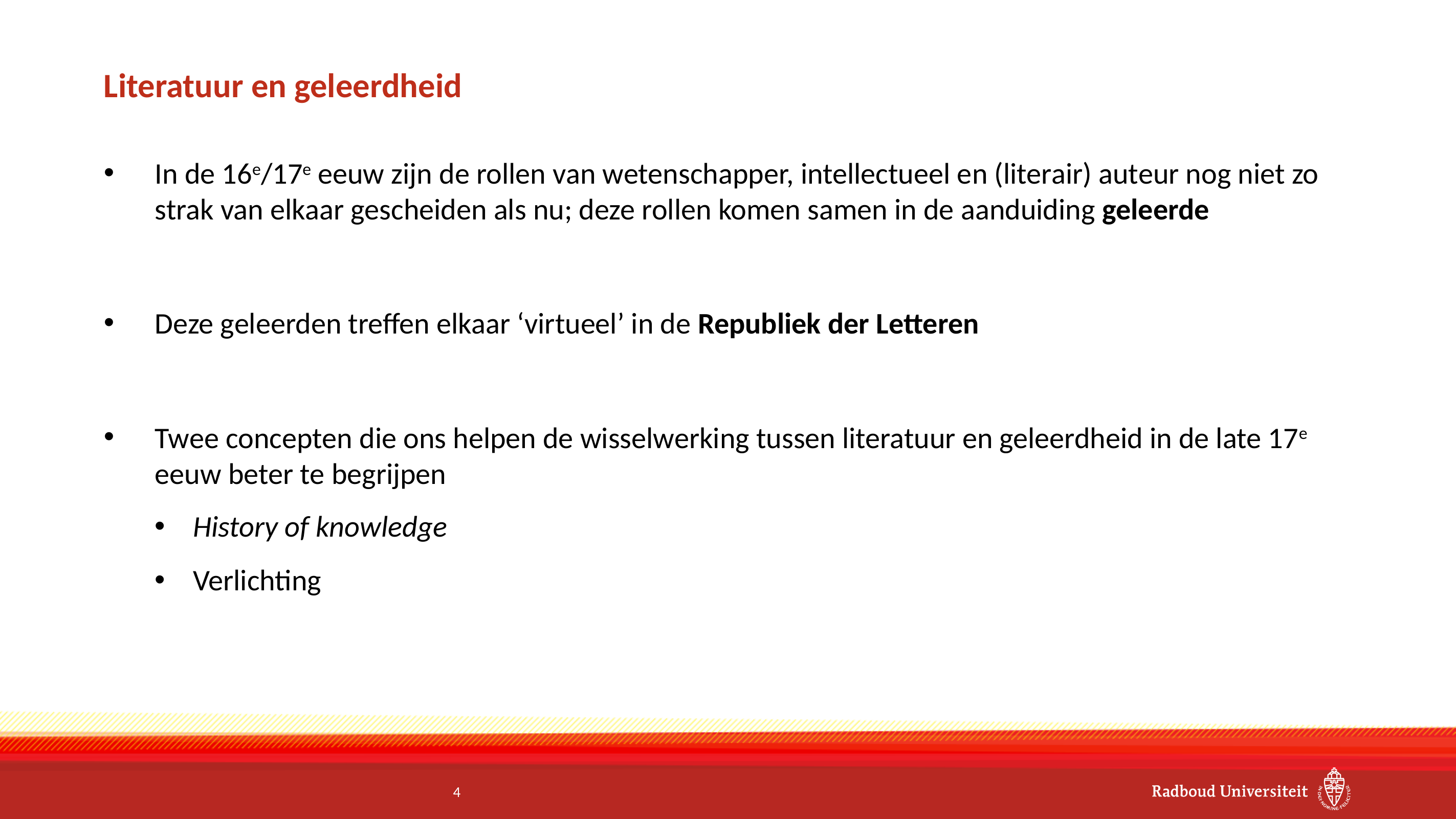

# Literatuur en geleerdheid
In de 16e/17e eeuw zijn de rollen van wetenschapper, intellectueel en (literair) auteur nog niet zo strak van elkaar gescheiden als nu; deze rollen komen samen in de aanduiding geleerde

Deze geleerden treffen elkaar ‘virtueel’ in de Republiek der Letteren

Twee concepten die ons helpen de wisselwerking tussen literatuur en geleerdheid in de late 17e eeuw beter te begrijpen
History of knowledge
Verlichting
4